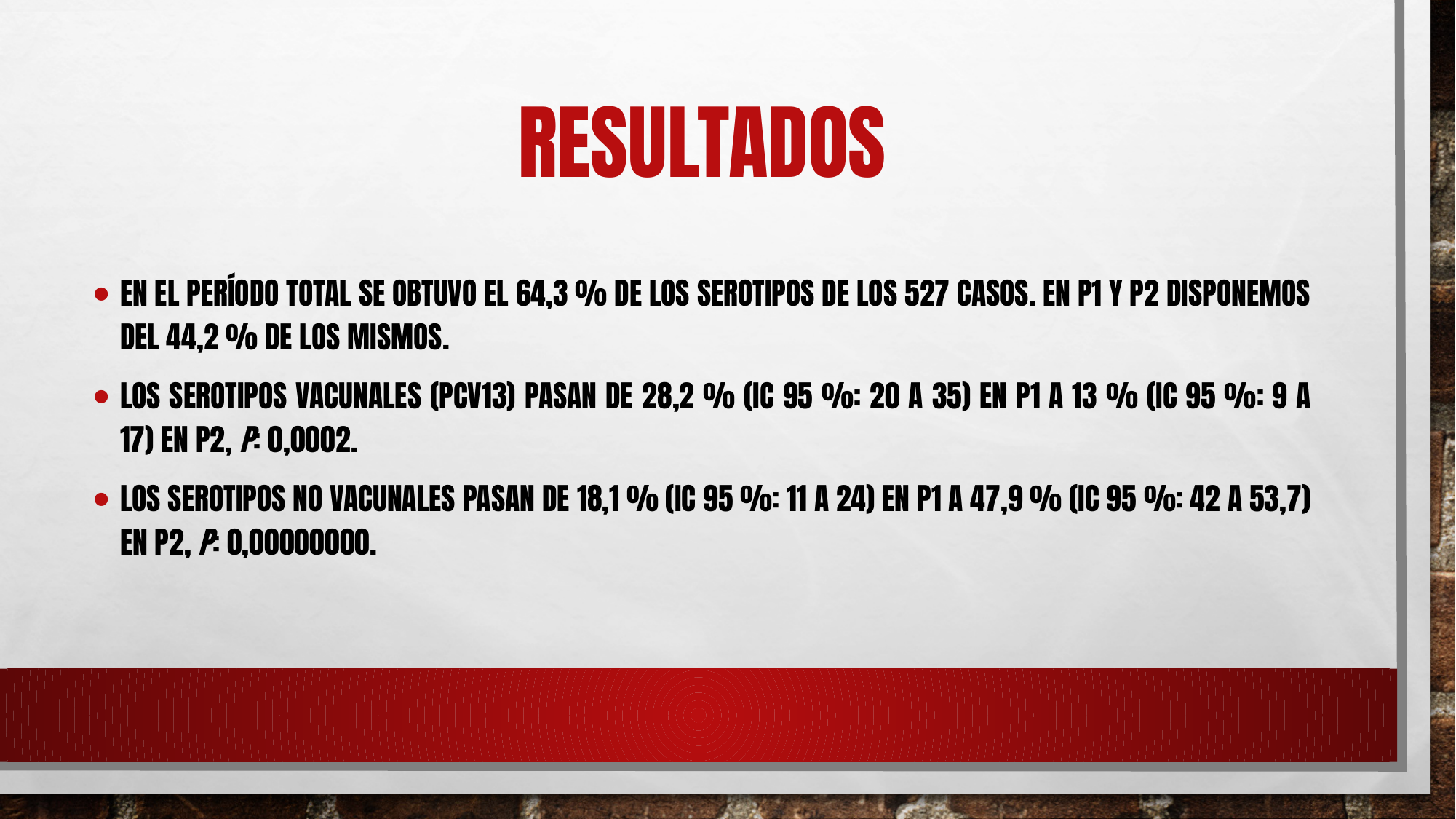

# resultados
En el período total se obtuvo el 64,3 % de los serotipos de los 527 casos. En P1 y P2 disponemos del 44,2 % de los mismos.
Los serotipos vacunales (PCV13) pasan de 28,2 % (IC 95 %: 20 a 35) en P1 a 13 % (IC 95 %: 9 a 17) en P2, p: 0,0002.
Los serotipos no vacunales pasan de 18,1 % (IC 95 %: 11 a 24) en P1 a 47,9 % (IC 95 %: 42 a 53,7) en P2, p: 0,00000000.